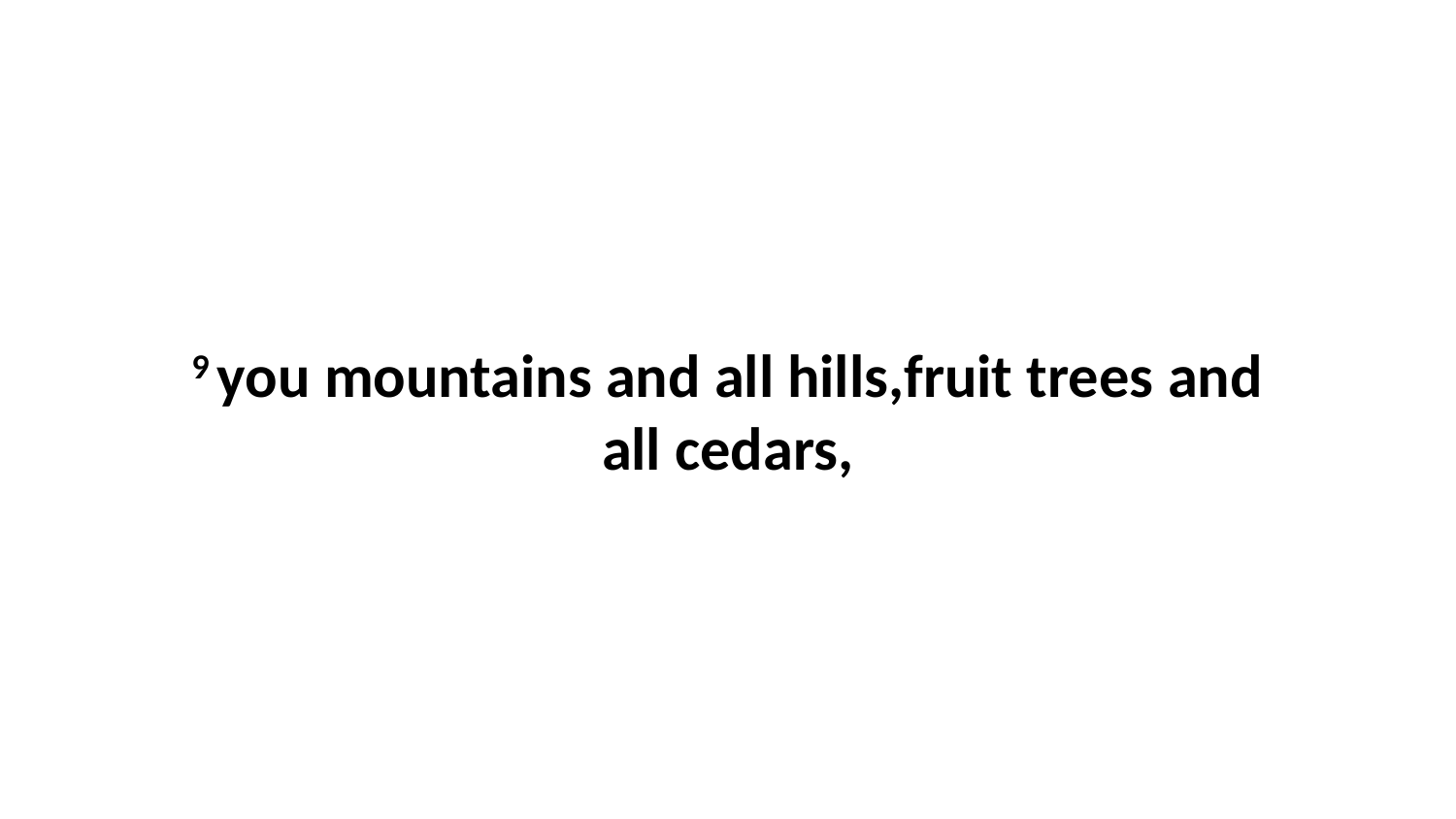

9 you mountains and all hills,fruit trees and all cedars,